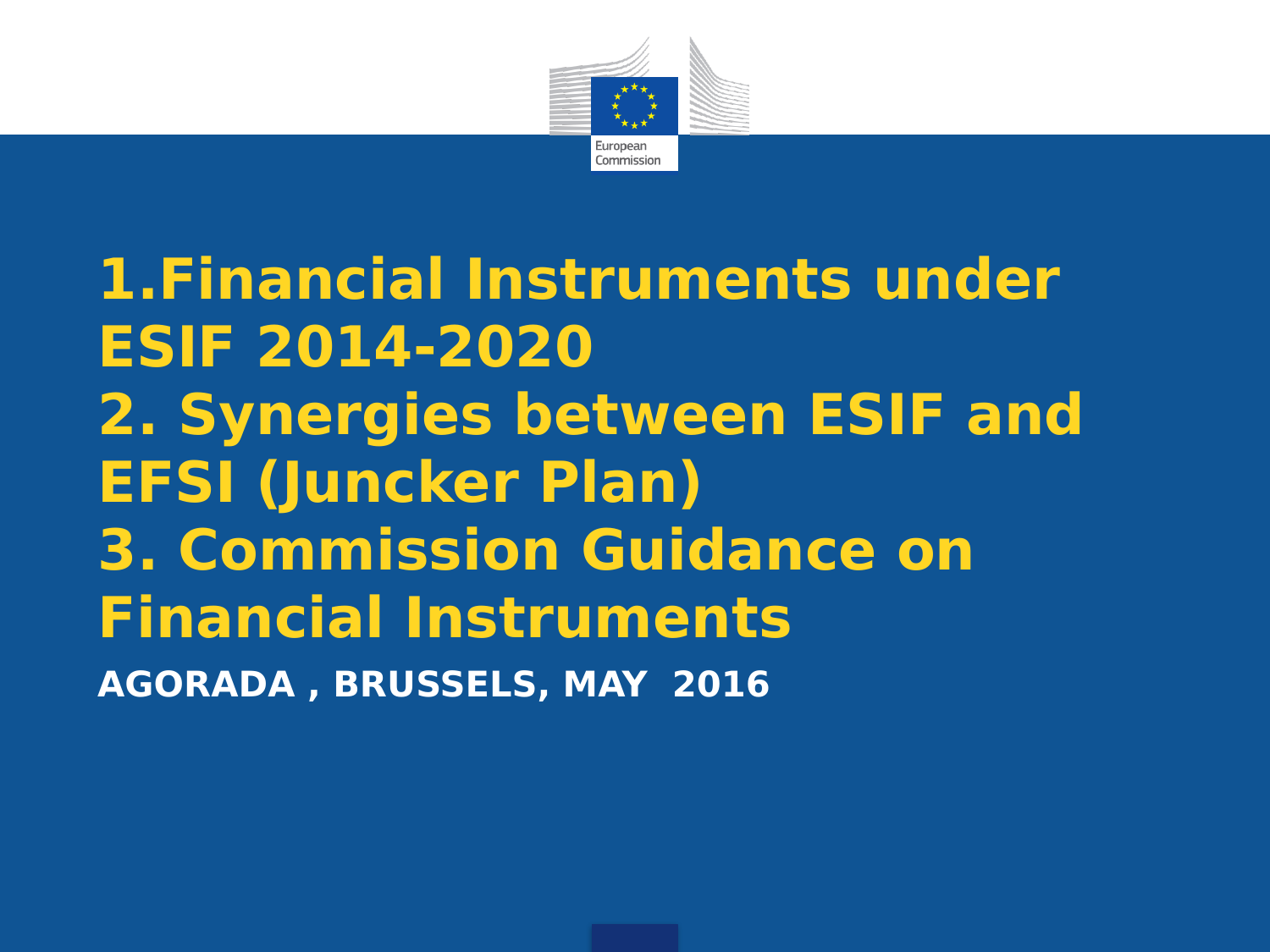

# 1.Financial Instruments under ESIF 2014-2020 2. Synergies between ESIF and EFSI (Juncker Plan) 3. Commission Guidance on Financial Instruments

AGORADA , BRUSSELS, MAY  2016